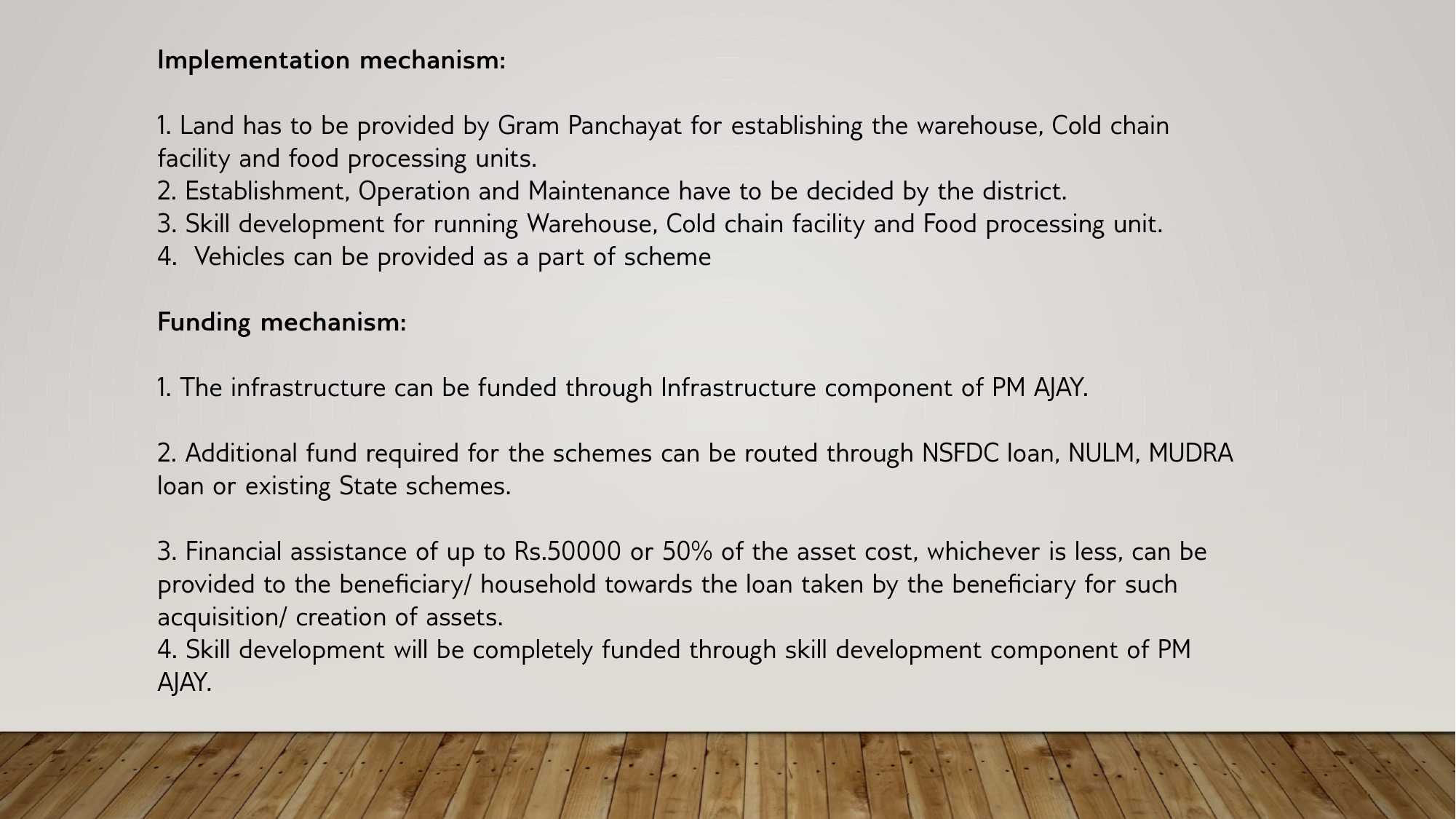

Implementation mechanism:

1. Land has to be provided by Gram Panchayat for establishing the warehouse, Cold chain facility and food processing units.
2. Establishment, Operation and Maintenance have to be decided by the district.
3. Skill development for running Warehouse, Cold chain facility and Food processing unit.
4.  Vehicles can be provided as a part of scheme

Funding mechanism:

1. The infrastructure can be funded through Infrastructure component of PM AJAY.

2. Additional fund required for the schemes can be routed through NSFDC loan, NULM, MUDRA loan or existing State schemes.

3. Financial assistance of up to Rs.50000 or 50% of the asset cost, whichever is less, can be provided to the beneficiary/ household towards the loan taken by the beneficiary for such acquisition/ creation of assets.
4. Skill development will be completely funded through skill development component of PM AJAY.